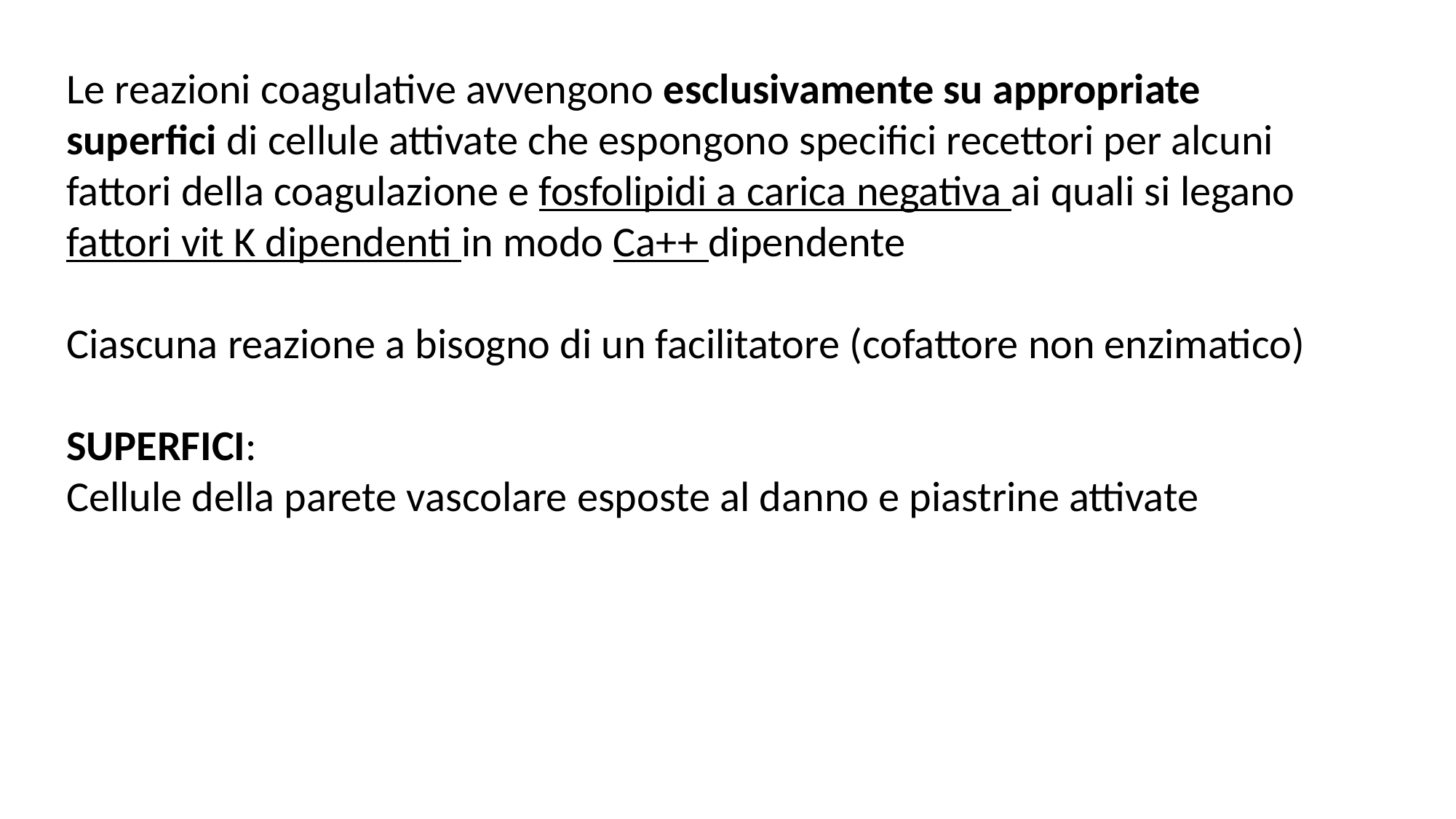

Le reazioni coagulative avvengono esclusivamente su appropriate superfici di cellule attivate che espongono specifici recettori per alcuni fattori della coagulazione e fosfolipidi a carica negativa ai quali si legano fattori vit K dipendenti in modo Ca++ dipendente

Ciascuna reazione a bisogno di un facilitatore (cofattore non enzimatico)

SUPERFICI:
Cellule della parete vascolare esposte al danno e piastrine attivate